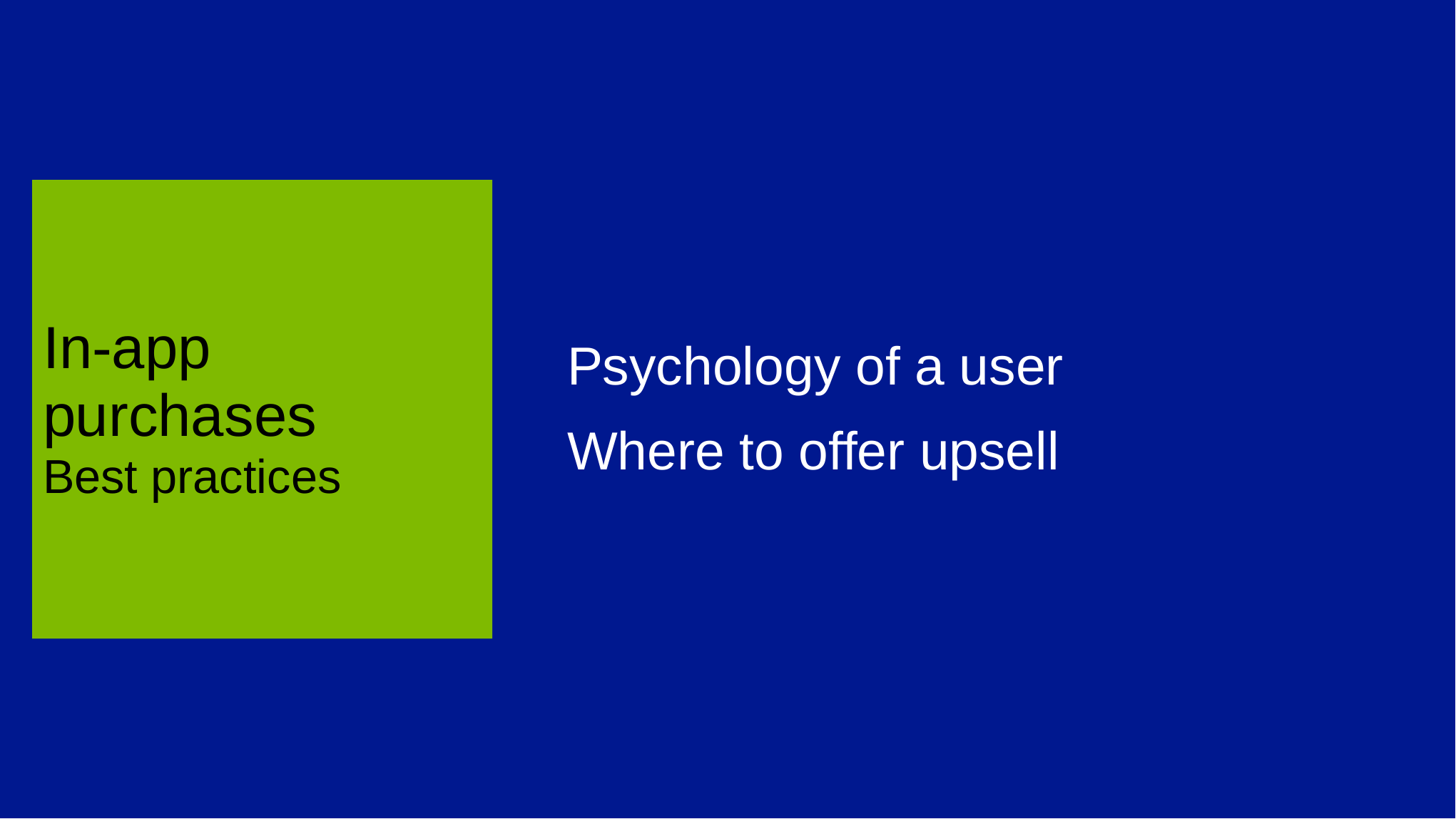

# In-app purchases Best practices
Psychology of a user
Where to offer upsell